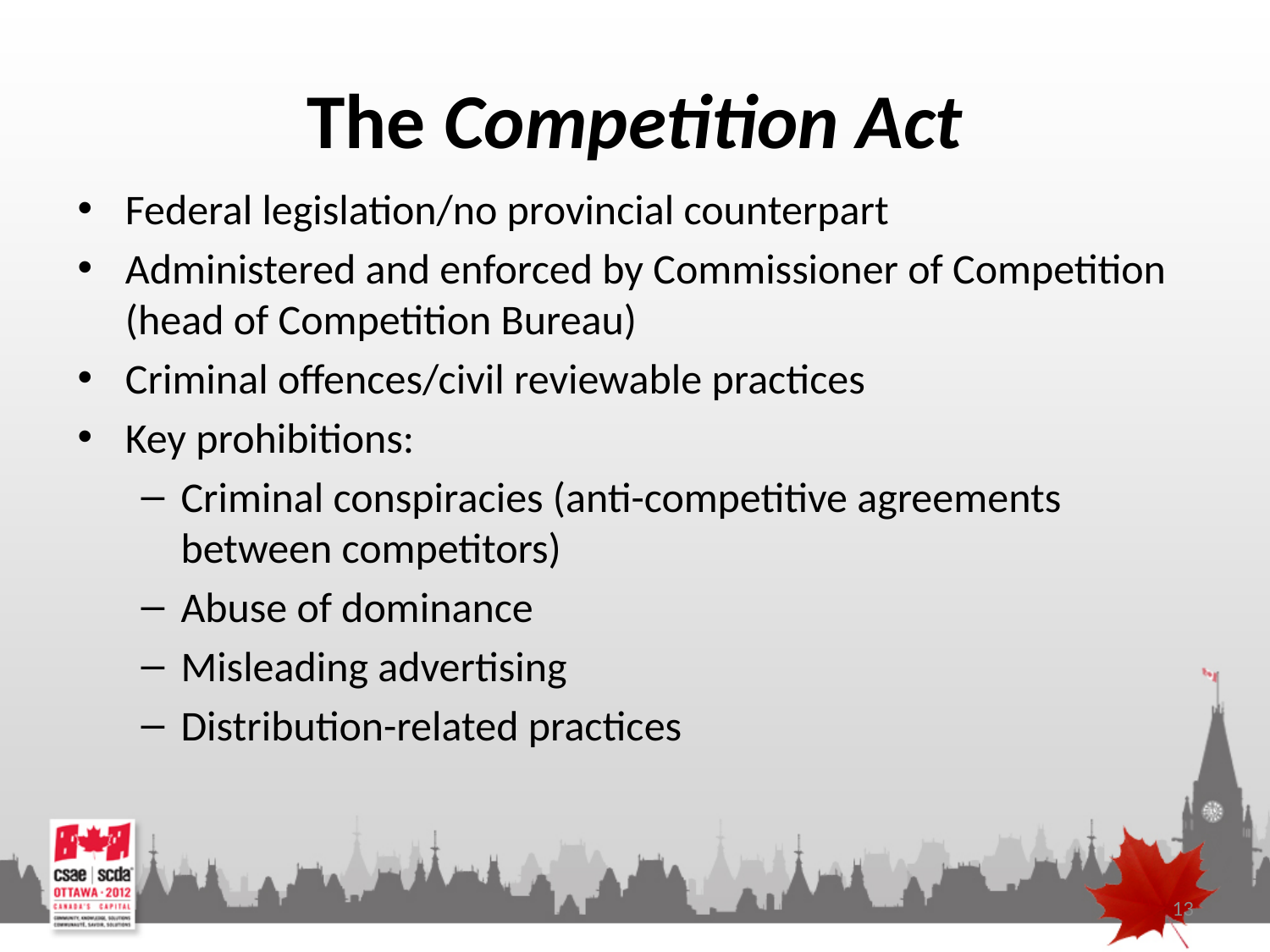

# The Competition Act
Federal legislation/no provincial counterpart
Administered and enforced by Commissioner of Competition (head of Competition Bureau)
Criminal offences/civil reviewable practices
Key prohibitions:
Criminal conspiracies (anti-competitive agreements between competitors)
Abuse of dominance
Misleading advertising
Distribution-related practices
13